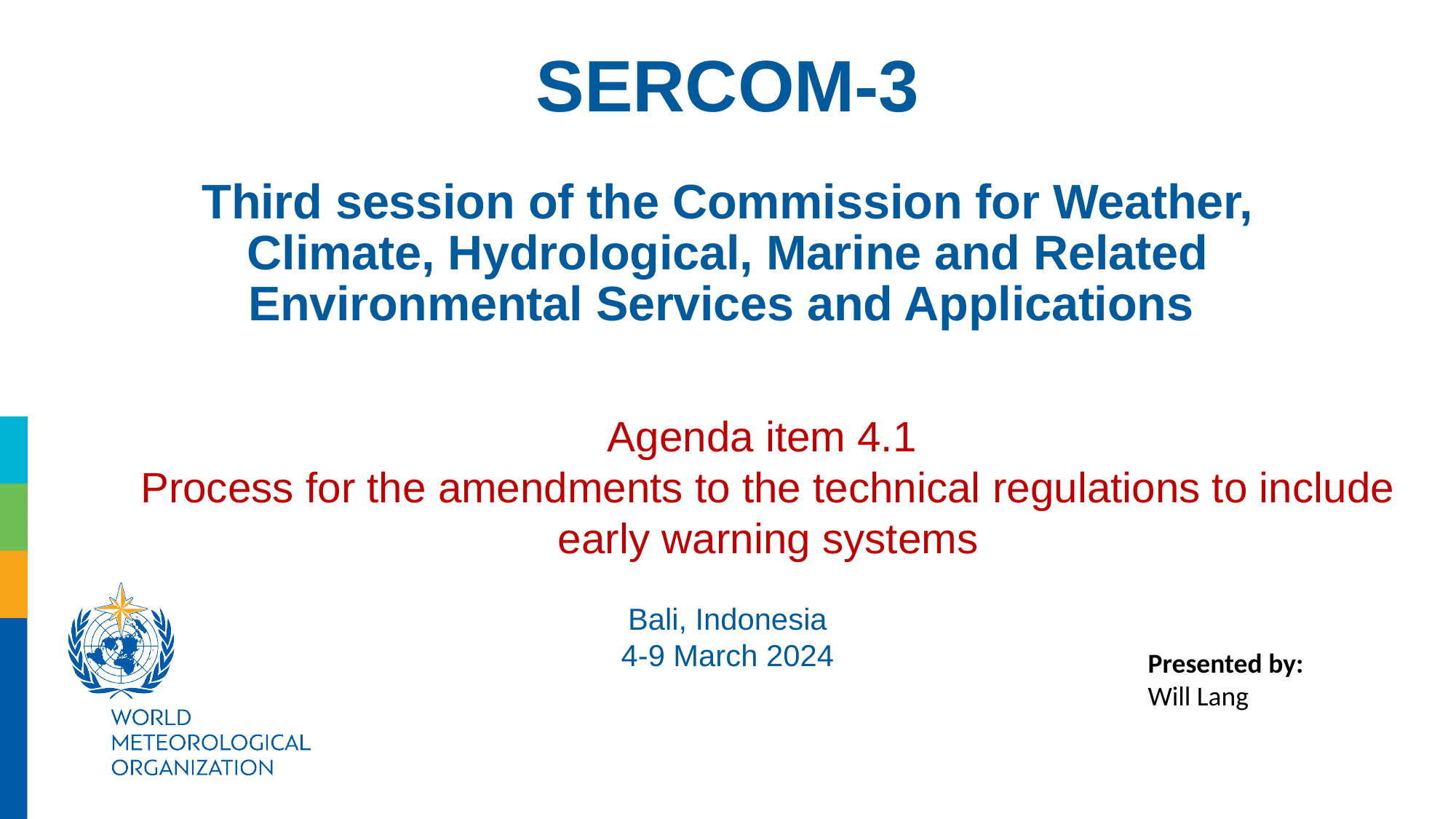

SERCOM-3
Third session of the Commission for Weather, Climate, Hydrological, Marine and Related Environmental Services and Applications
Agenda item 4.1
Process for the amendments to the technical regulations to include early warning systems
Bali, Indonesia
4-9 March 2024
Presented by:
Will Lang